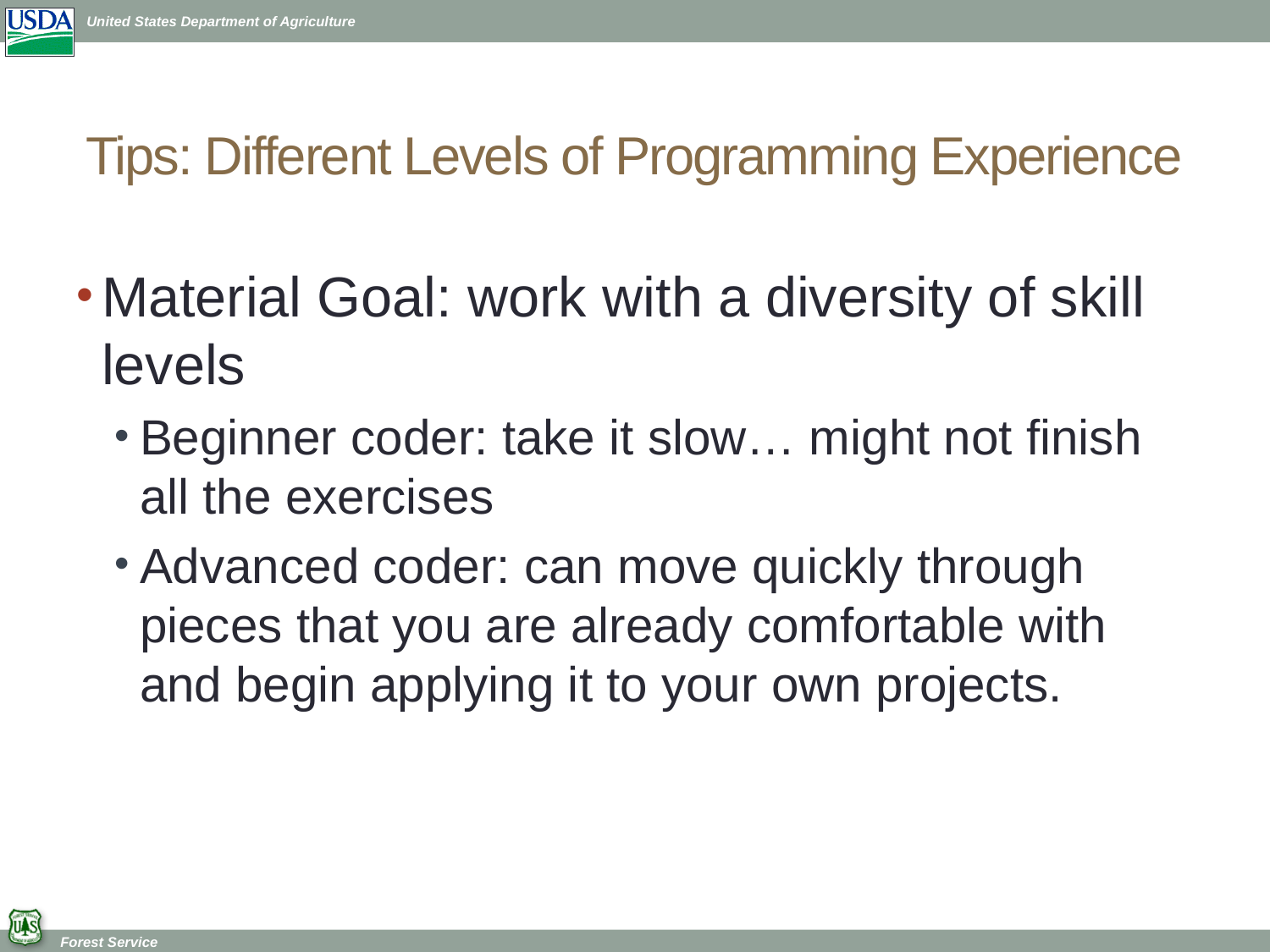

# Tips: Different Levels of Programming Experience
Material Goal: work with a diversity of skill levels
Beginner coder: take it slow… might not finish all the exercises
Advanced coder: can move quickly through pieces that you are already comfortable with and begin applying it to your own projects.